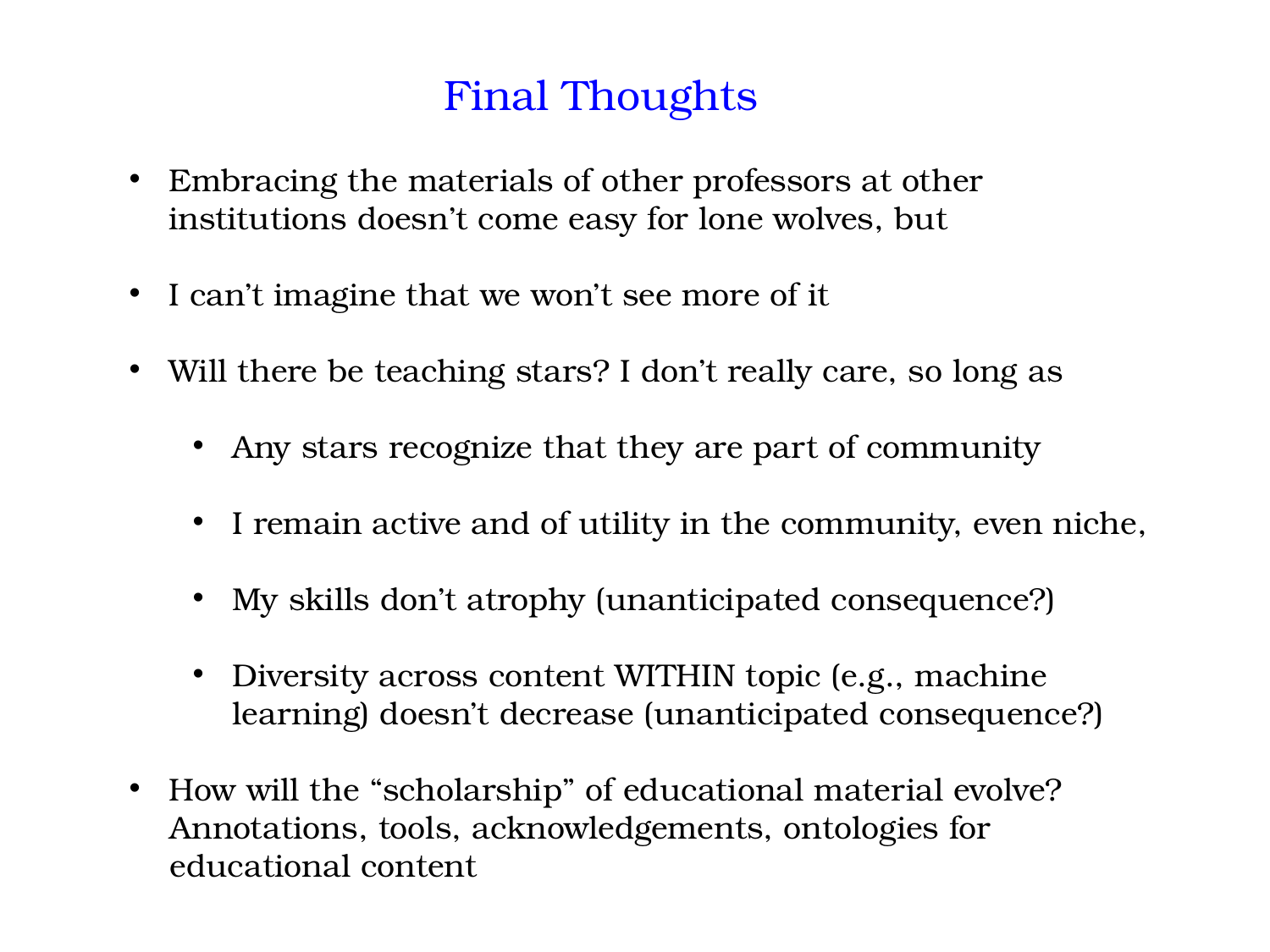

Final Thoughts
Embracing the materials of other professors at other institutions doesn’t come easy for lone wolves, but

I can’t imagine that we won’t see more of it

Will there be teaching stars? I don’t really care, so long as

Any stars recognize that they are part of community

I remain active and of utility in the community, even niche,

My skills don’t atrophy (unanticipated consequence?)

Diversity across content WITHIN topic (e.g., machine learning) doesn’t decrease (unanticipated consequence?)

How will the “scholarship” of educational material evolve?
    Annotations, tools, acknowledgements, ontologies for
    educational content